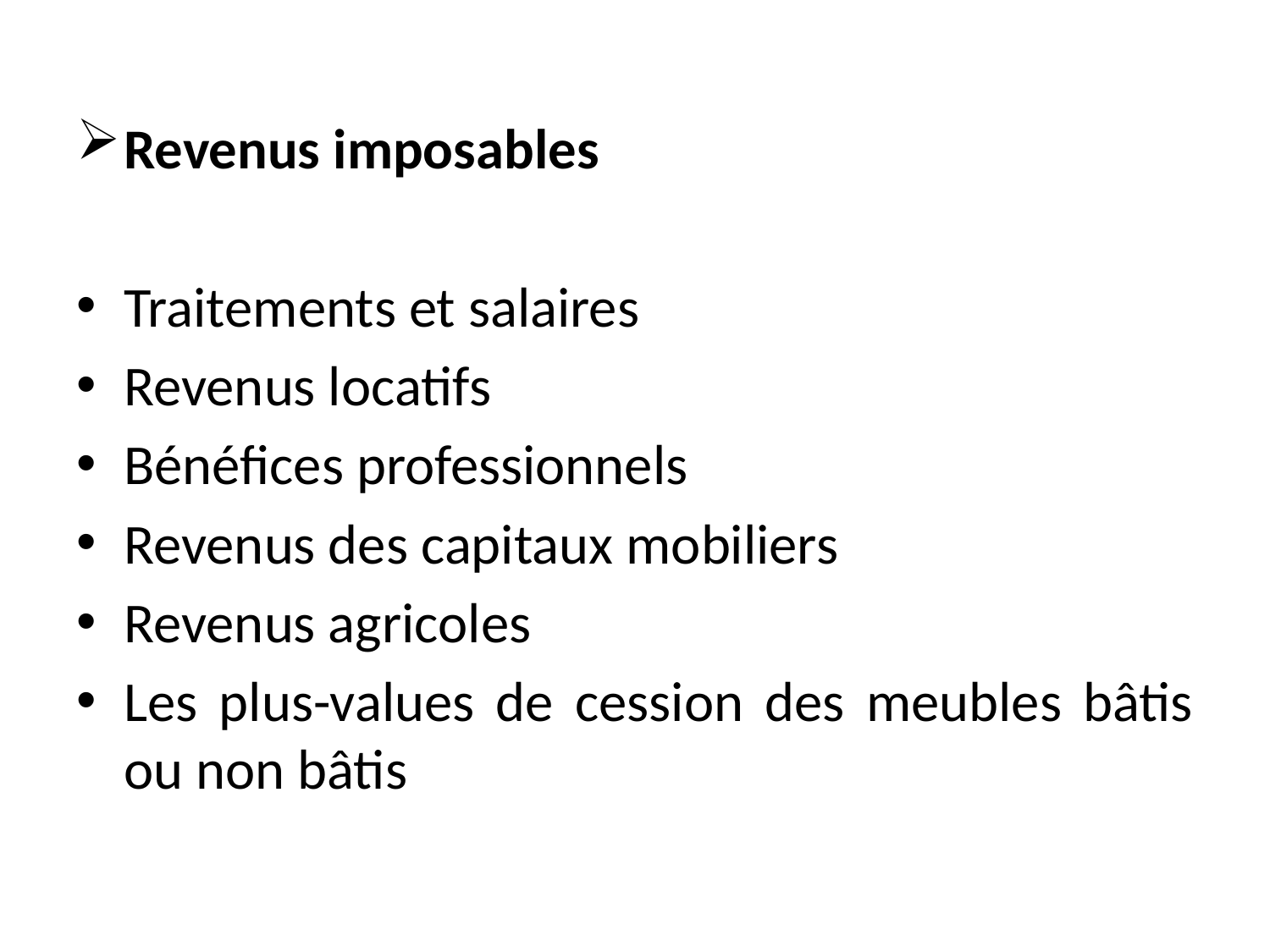

Revenus imposables

Traitements et salaires
Revenus locatifs
Bénéfices professionnels
Revenus des capitaux mobiliers
Revenus agricoles
Les plus-values de cession des meubles bâtis ou non bâtis